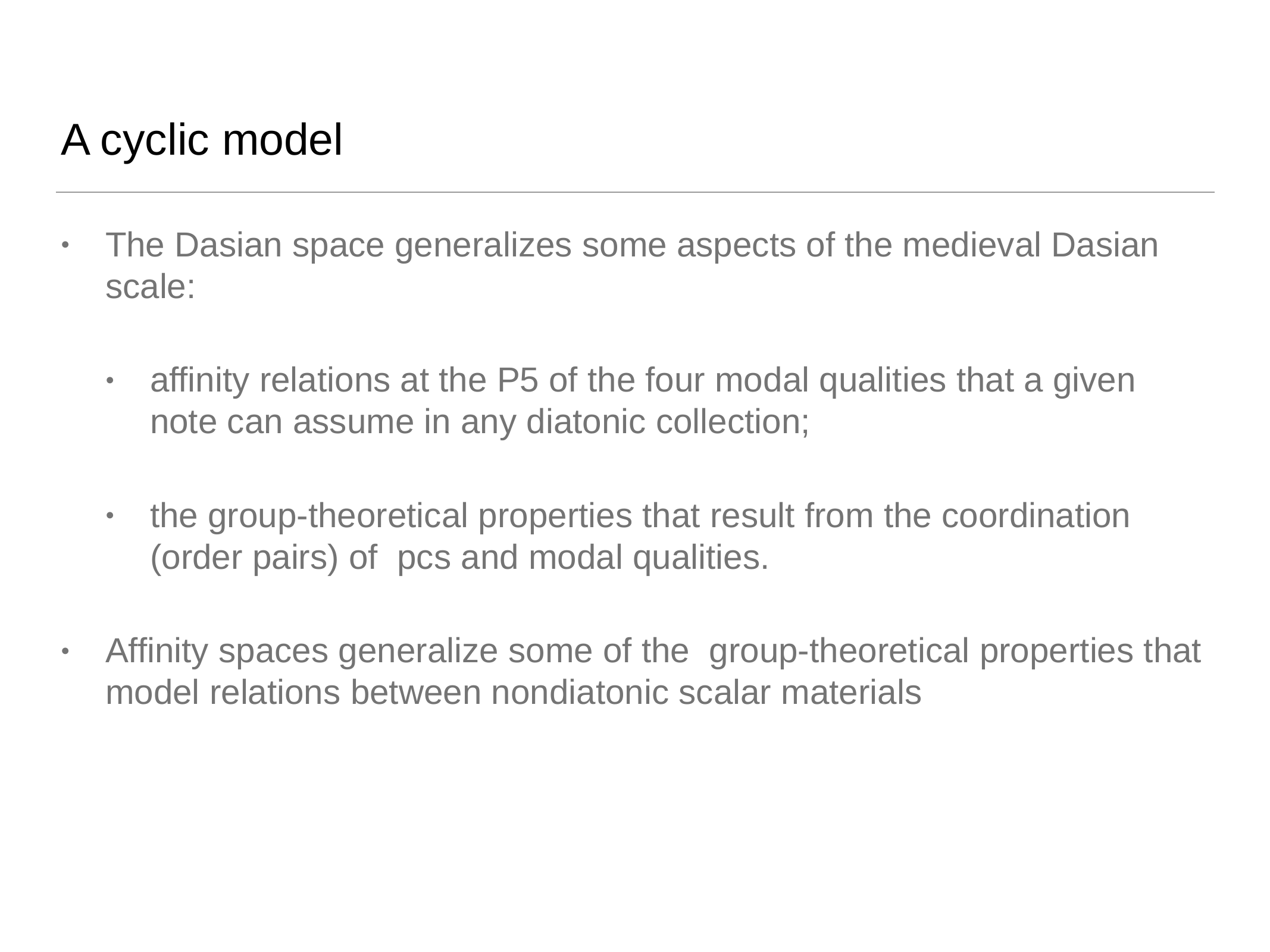

# A cyclic model
The Dasian space generalizes some aspects of the medieval Dasian scale:
affinity relations at the P5 of the four modal qualities that a given note can assume in any diatonic collection;
the group-theoretical properties that result from the coordination (order pairs) of  pcs and modal qualities.
Affinity spaces generalize some of the  group-theoretical properties that model relations between nondiatonic scalar materials